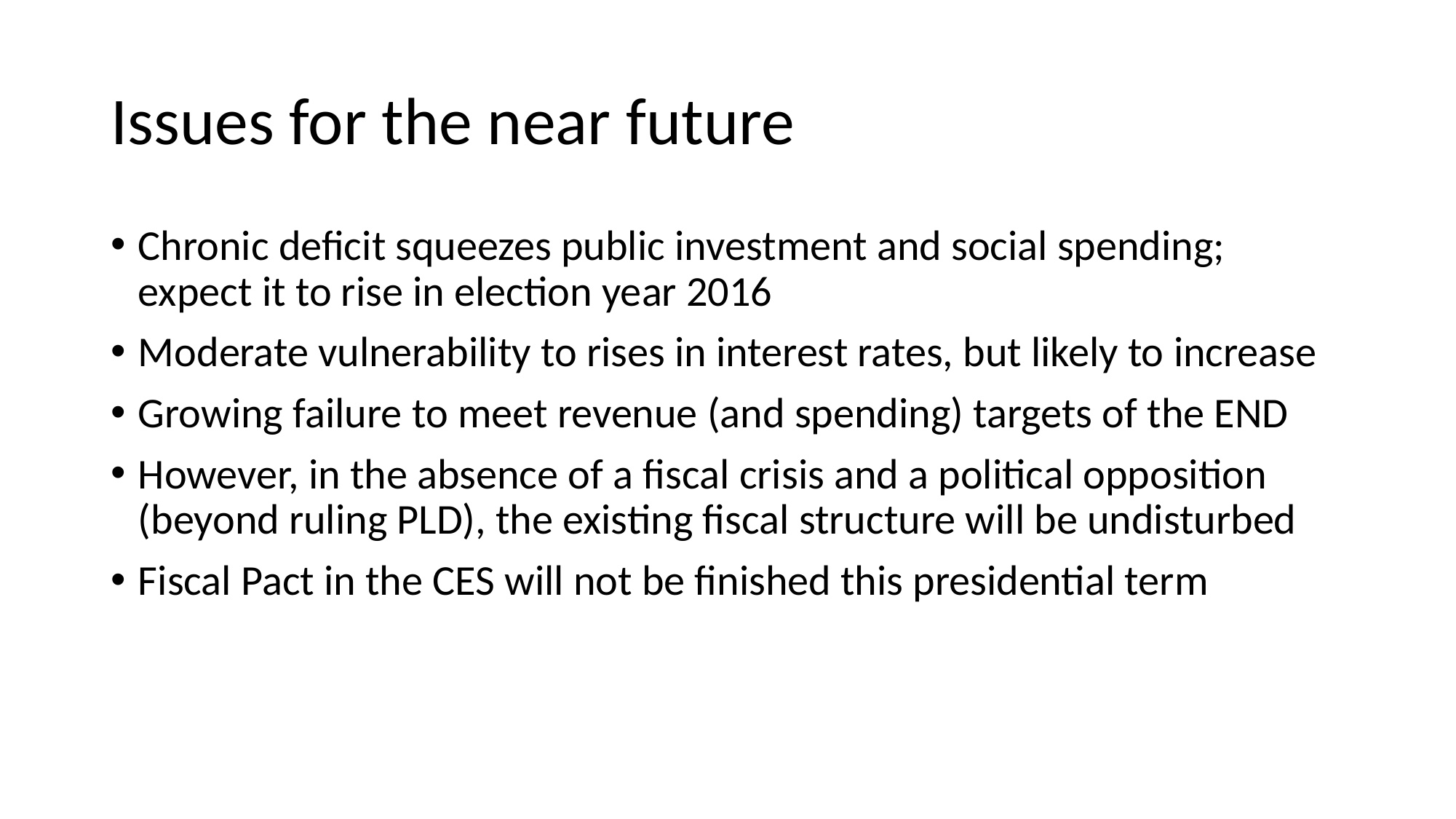

# Issues for the near future
Chronic deficit squeezes public investment and social spending; expect it to rise in election year 2016
Moderate vulnerability to rises in interest rates, but likely to increase
Growing failure to meet revenue (and spending) targets of the END
However, in the absence of a fiscal crisis and a political opposition (beyond ruling PLD), the existing fiscal structure will be undisturbed
Fiscal Pact in the CES will not be finished this presidential term